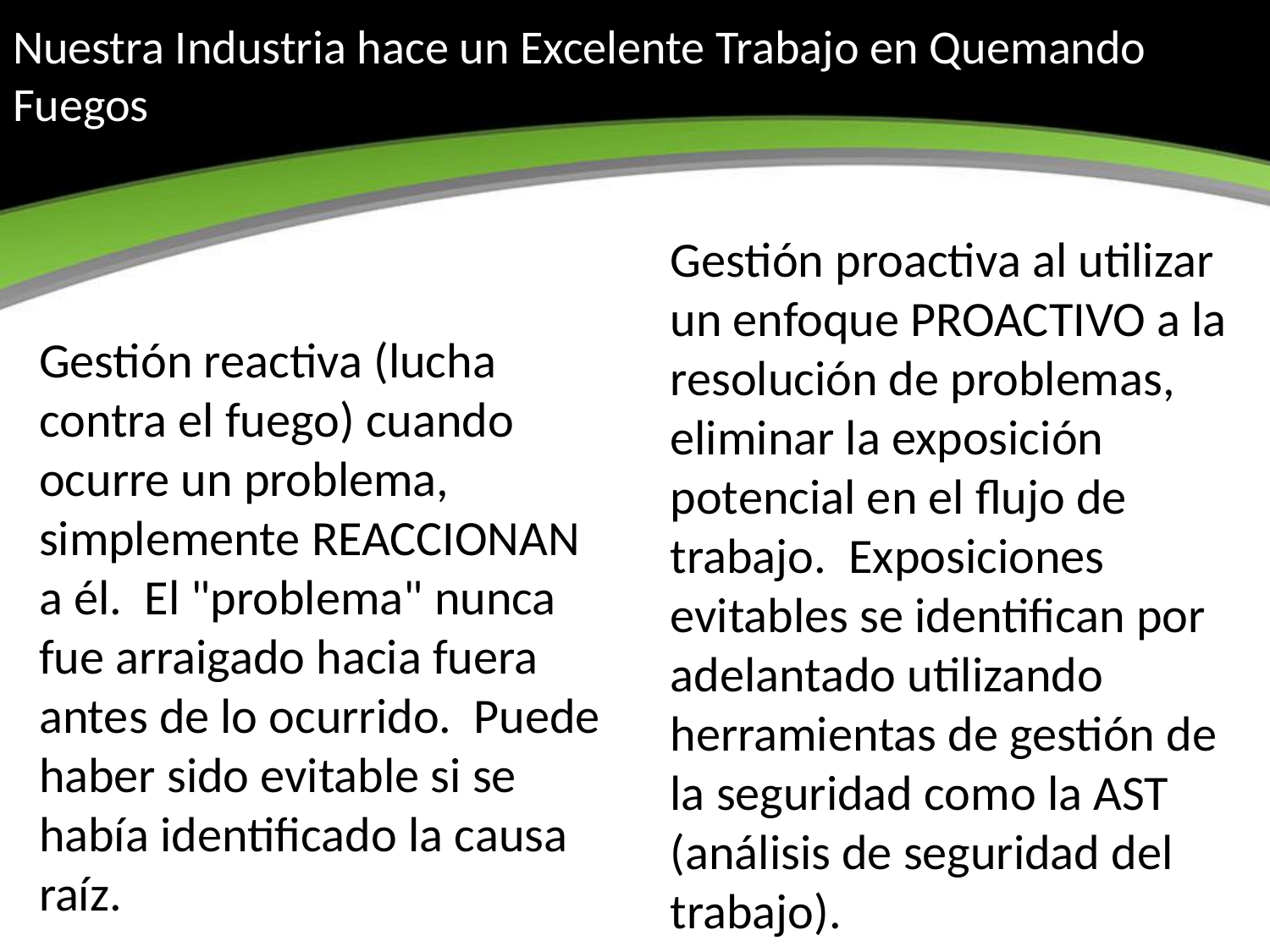

# Nuestra Industria hace un Excelente Trabajo en Quemando Fuegos
Gestión proactiva al utilizar un enfoque PROACTIVO a la resolución de problemas, eliminar la exposición potencial en el flujo de trabajo.  Exposiciones evitables se identifican por adelantado utilizando herramientas de gestión de la seguridad como la AST (análisis de seguridad del trabajo).
Gestión reactiva (lucha contra el fuego) cuando ocurre un problema, simplemente REACCIONAN a él.  El "problema" nunca fue arraigado hacia fuera antes de lo ocurrido.  Puede haber sido evitable si se había identificado la causa raíz.